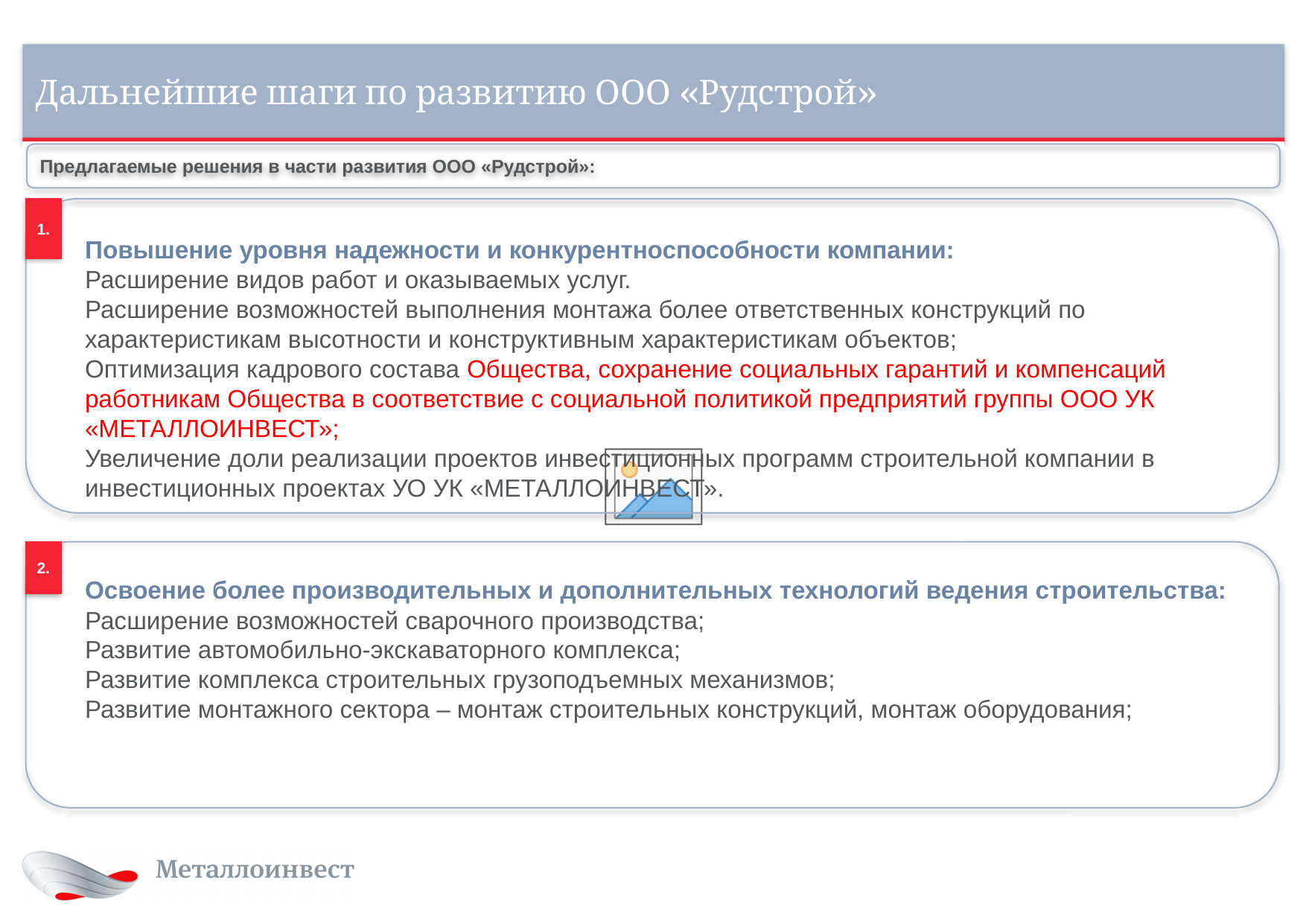

# Дальнейшие шаги по развитию ООО «Рудстрой»

Предлагаемые решения в части развития ООО «Рудстрой»:
1.
:
Повышение уровня надежности и конкурентноспособности компании:
Расширение видов работ и оказываемых услуг.
Расширение возможностей выполнения монтажа более ответственных конструкций по характеристикам высотности и конструктивным характеристикам объектов;
Оптимизация кадрового состава Общества, сохранение социальных гарантий и компенсаций работникам Общества в соответствие с социальной политикой предприятий группы ООО УК «МЕТАЛЛОИНВЕСТ»;
Увеличение доли реализации проектов инвестиционных программ строительной компании в инвестиционных проектах УО УК «МЕТАЛЛОИНВЕСТ».

2.
Освоение более производительных и дополнительных технологий ведения строительства:
Расширение возможностей сварочного производства;
Развитие автомобильно-экскаваторного комплекса;
Развитие комплекса строительных грузоподъемных механизмов;
Развитие монтажного сектора – монтаж строительных конструкций, монтаж оборудования;